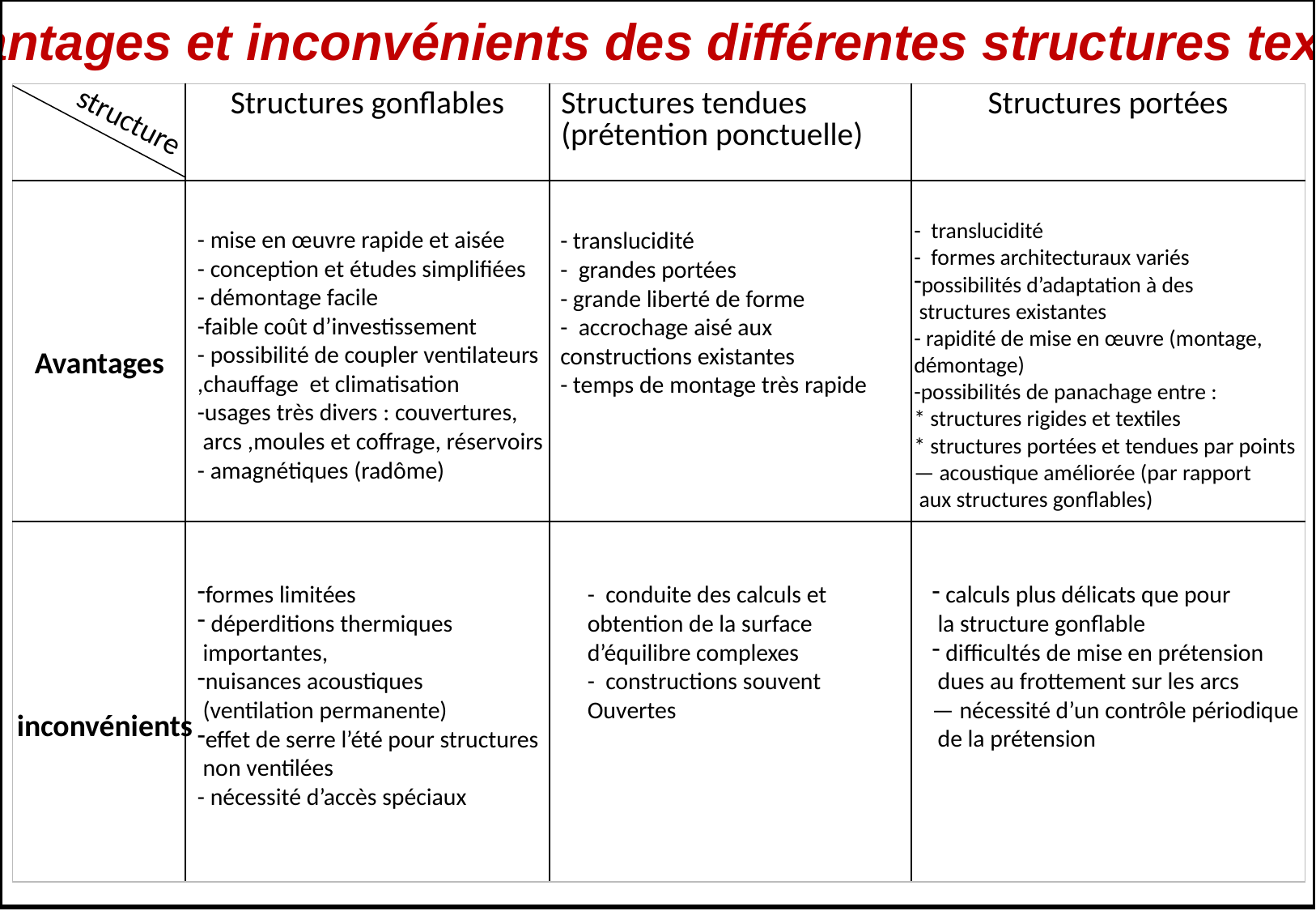

Avantages et inconvénients des différentes structures textiles
|  | Structures gonflables | Structures tendues (prétention ponctuelle) | Structures portées |
| --- | --- | --- | --- |
|  |  |  |  |
|  |  |  |  |
structure
-  translucidité
-  formes architecturaux variés
possibilités d’adaptation à des
 structures existantes
- rapidité de mise en œuvre (montage,
démontage)
-possibilités de panachage entre :
* structures rigides et textiles
* structures portées et tendues par points
— acoustique améliorée (par rapport
 aux structures gonflables)
- mise en œuvre rapide et aisée
- conception et études simplifiées
- démontage facile
-faible coût d’investissement
- possibilité de coupler ventilateurs
,chauffage  et climatisation
-usages très divers : couvertures,
 arcs ,moules et coffrage, réservoirs
- amagnétiques (radôme)
- translucidité
-  grandes portées
- grande liberté de forme
-  accrochage aisé aux constructions existantes
- temps de montage très rapide
Avantages
formes limitées
 déperditions thermiques
 importantes,
nuisances acoustiques
 (ventilation permanente)
effet de serre l’été pour structures
 non ventilées
- nécessité d’accès spéciaux

-  conduite des calculs et
obtention de la surface
d’équilibre complexes
-  constructions souvent
Ouvertes

 calculs plus délicats que pour
 la structure gonflable
 difficultés de mise en prétension
 dues au frottement sur les arcs
— nécessité d’un contrôle périodique
 de la prétension
inconvénients